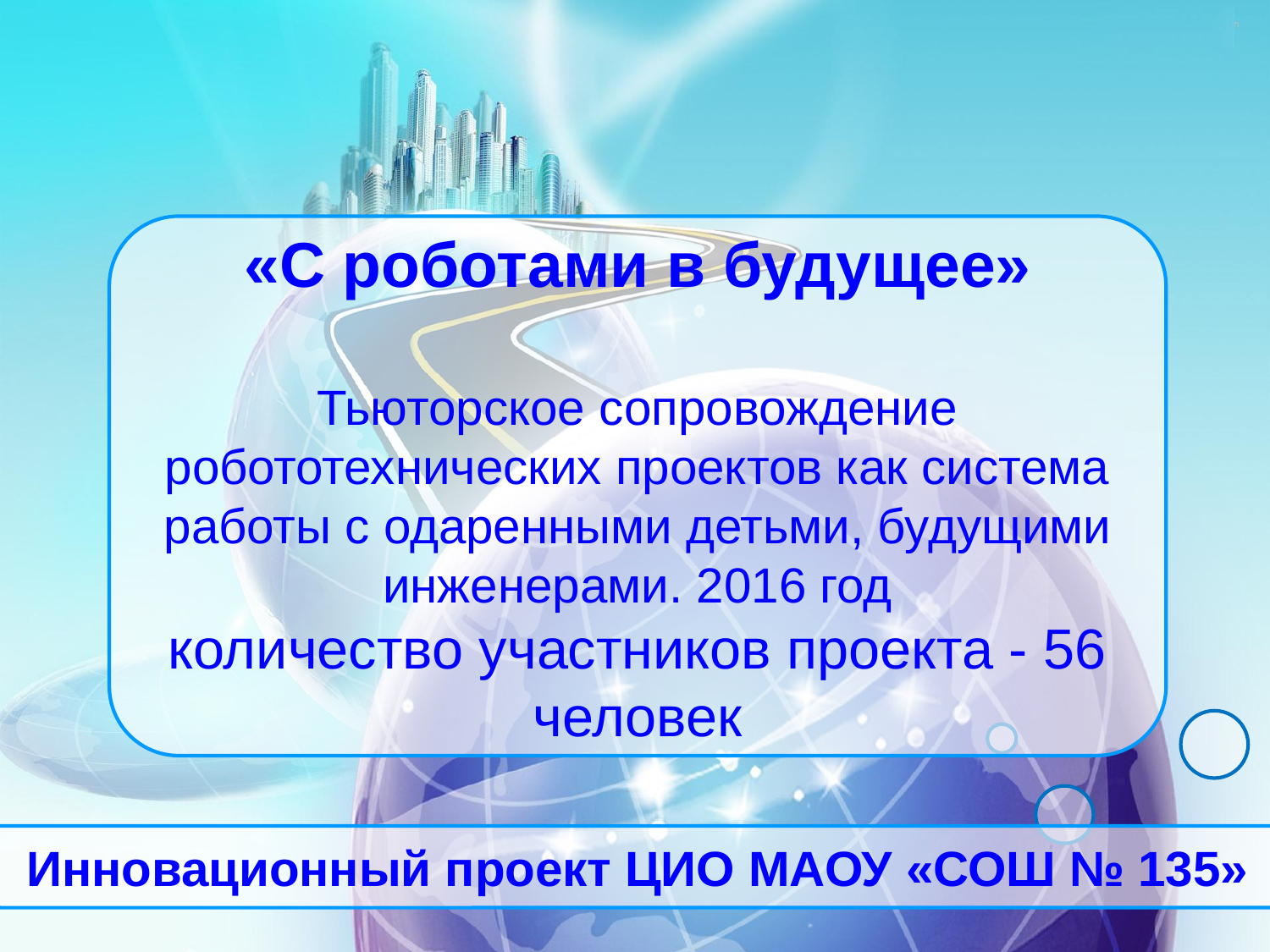

«С роботами в будущее»

Тьюторское сопровождение робототехнических проектов как система работы с одаренными детьми, будущими инженерами. 2016 год
количество участников проекта - 56 человек

Инновационный проект ЦИО МАОУ «СОШ № 135»